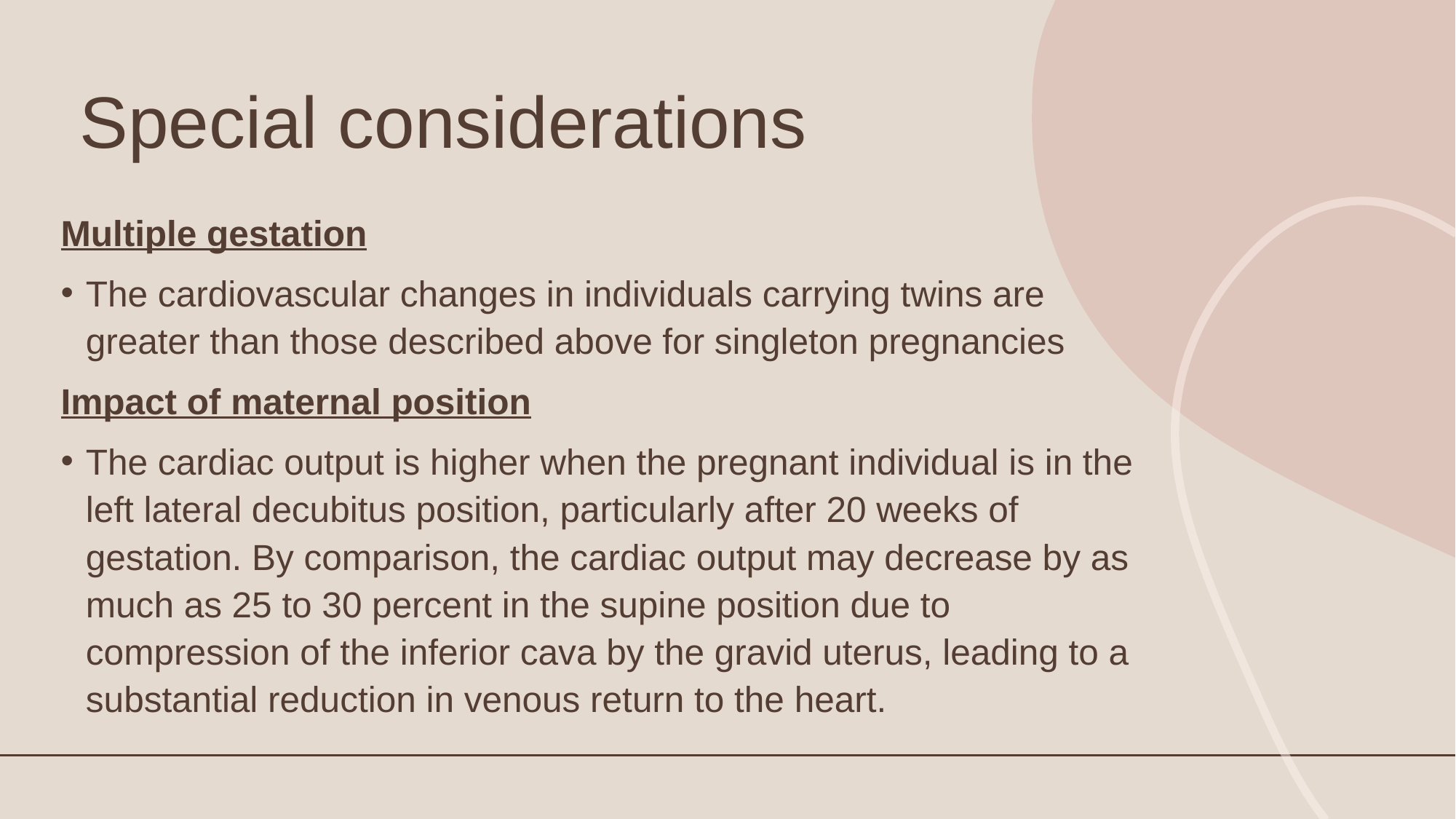

# Special considerations
Multiple gestation
The cardiovascular changes in individuals carrying twins are greater than those described above for singleton pregnancies
Impact of maternal position
The cardiac output is higher when the pregnant individual is in the left lateral decubitus position, particularly after 20 weeks of gestation. By comparison, the cardiac output may decrease by as much as 25 to 30 percent in the supine position due to compression of the inferior cava by the gravid uterus, leading to a substantial reduction in venous return to the heart.